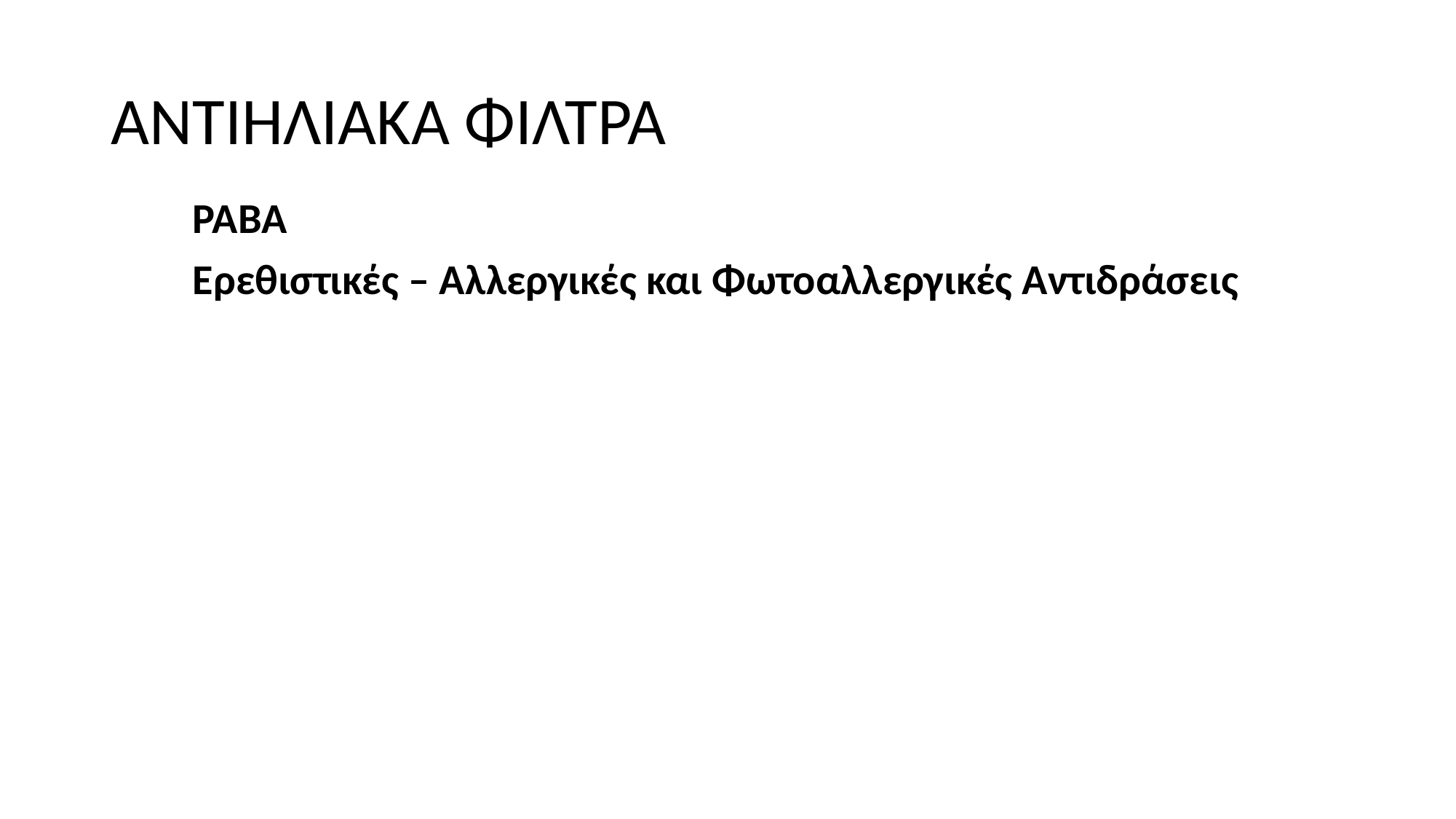

# ΑΝΤΙΗΛΙΑΚΑ ΦΙΛΤΡΑ
PABA
Ερεθιστικές – Αλλεργικές και Φωτοαλλεργικές Αντιδράσεις